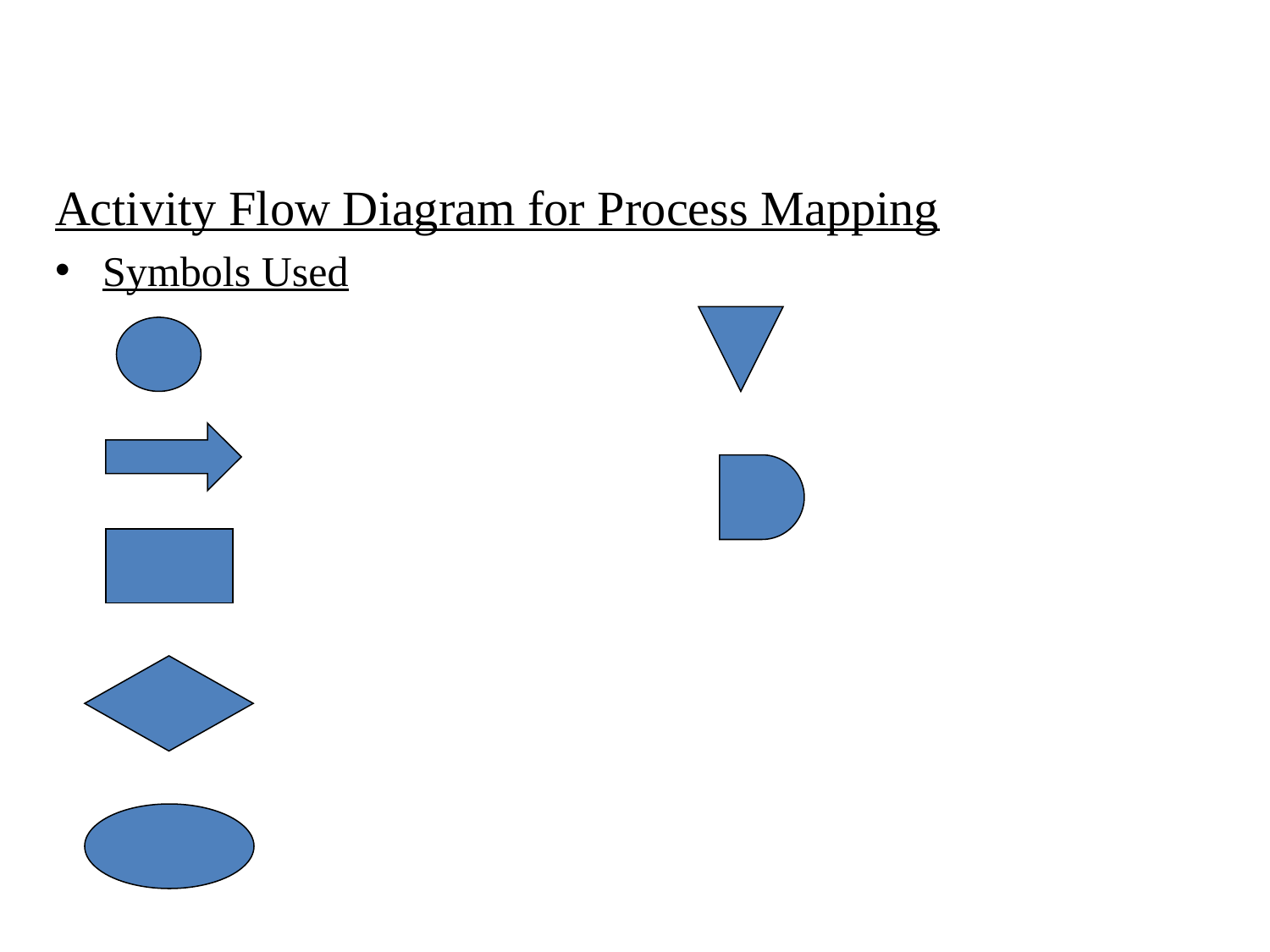

Activity Flow Diagram for Process Mapping
Symbols Used

Operation

Storage

Movement

Delay

Inspection

Decision
Origination/Termination